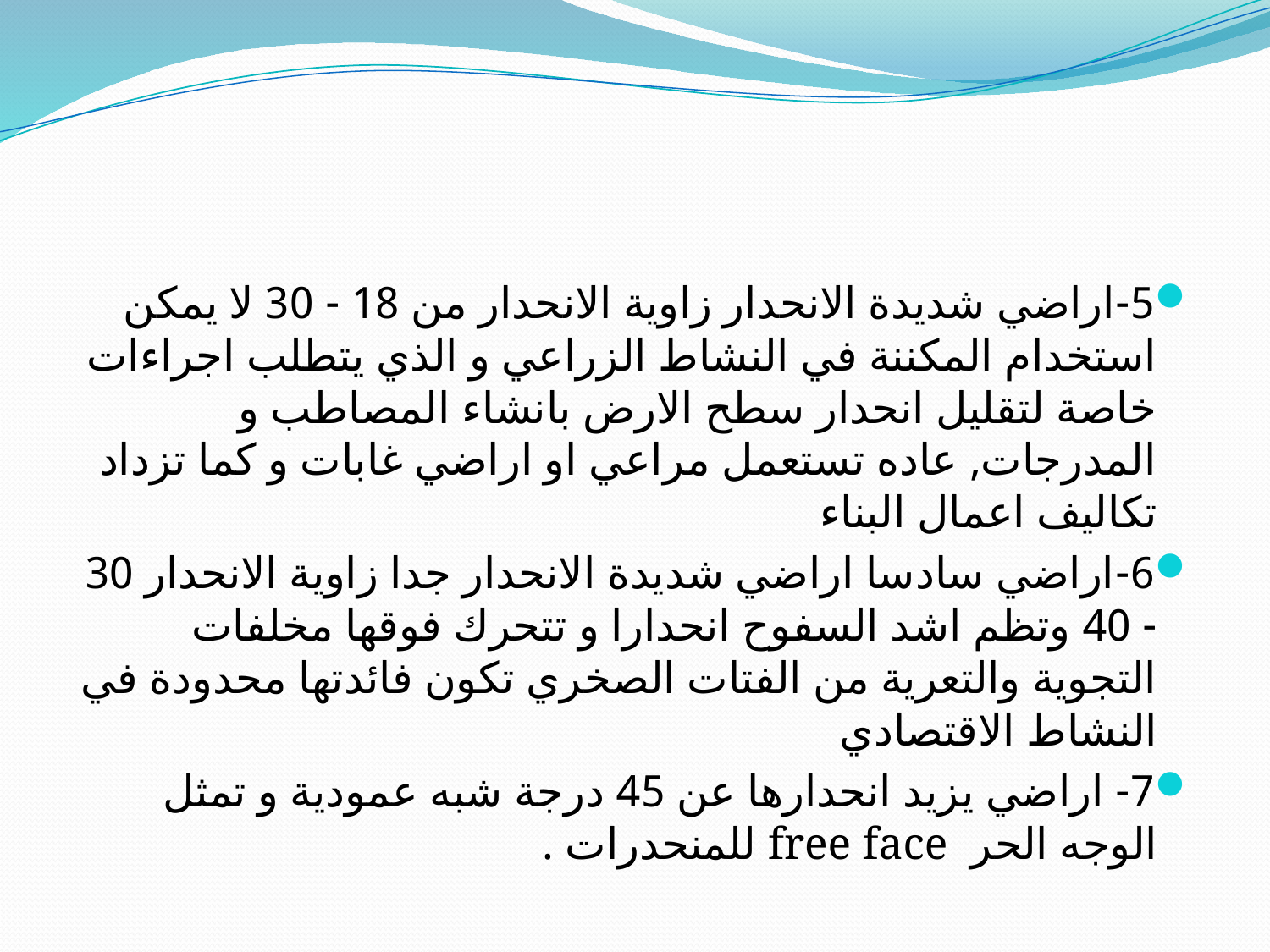

5-	اراضي شديدة الانحدار زاوية الانحدار من 18 - 30 لا يمكن استخدام المكننة في النشاط الزراعي و الذي يتطلب اجراءات خاصة لتقليل انحدار سطح الارض بانشاء المصاطب و المدرجات, عاده تستعمل مراعي او اراضي غابات و كما تزداد تكاليف اعمال البناء
6-	اراضي سادسا اراضي شديدة الانحدار جدا زاوية الانحدار 30 - 40 وتظم اشد السفوح انحدارا و تتحرك فوقها مخلفات التجوية والتعرية من الفتات الصخري تكون فائدتها محدودة في النشاط الاقتصادي
7-	 اراضي يزيد انحدارها عن 45 درجة شبه عمودية و تمثل الوجه الحر  free face للمنحدرات .